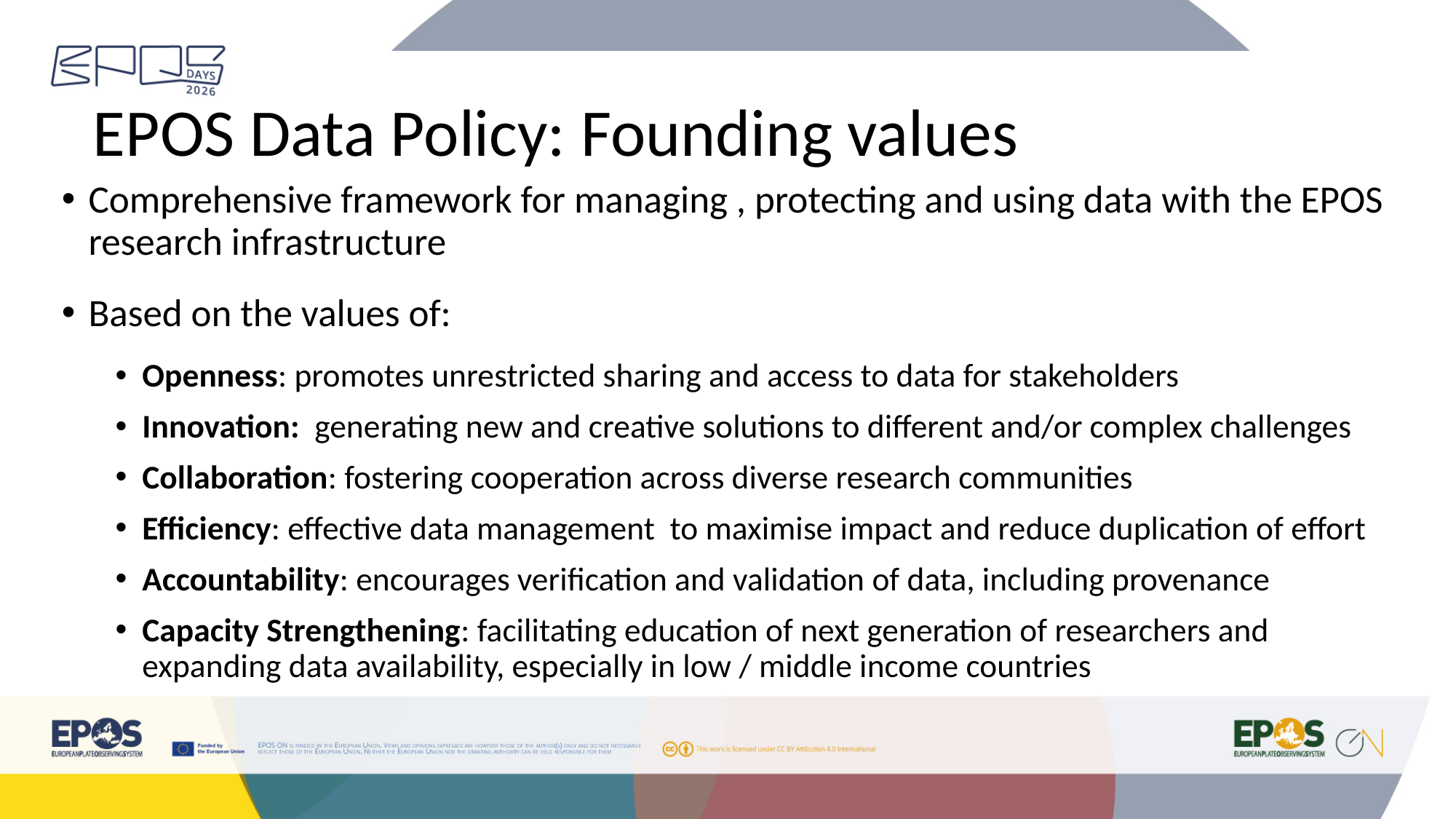

# EPOS Data Policy: Founding values
Comprehensive framework for managing , protecting and using data with the EPOS research infrastructure
Based on the values of:
Openness: promotes unrestricted sharing and access to data for stakeholders
Innovation:  generating new and creative solutions to different and/or complex challenges
Collaboration: fostering cooperation across diverse research communities
Efficiency: effective data management  to maximise impact and reduce duplication of effort
Accountability: encourages verification and validation of data, including provenance
Capacity Strengthening: facilitating education of next generation of researchers and expanding data availability, especially in low / middle income countries